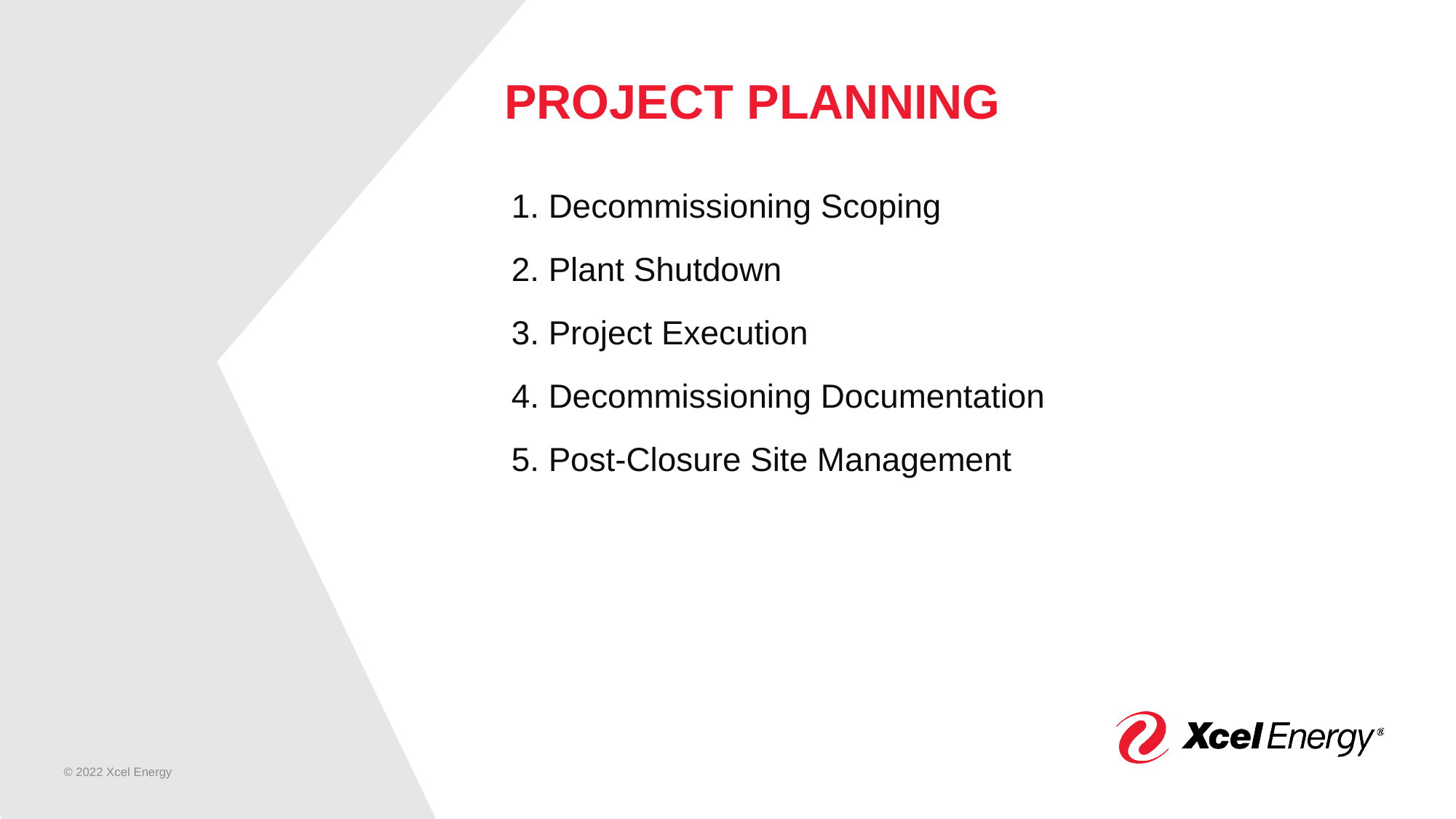

# PROJECT PLANNING
 Decommissioning Scoping
 Plant Shutdown
 Project Execution
 Decommissioning Documentation
 Post-Closure Site Management

© 2022 Xcel Energy
4